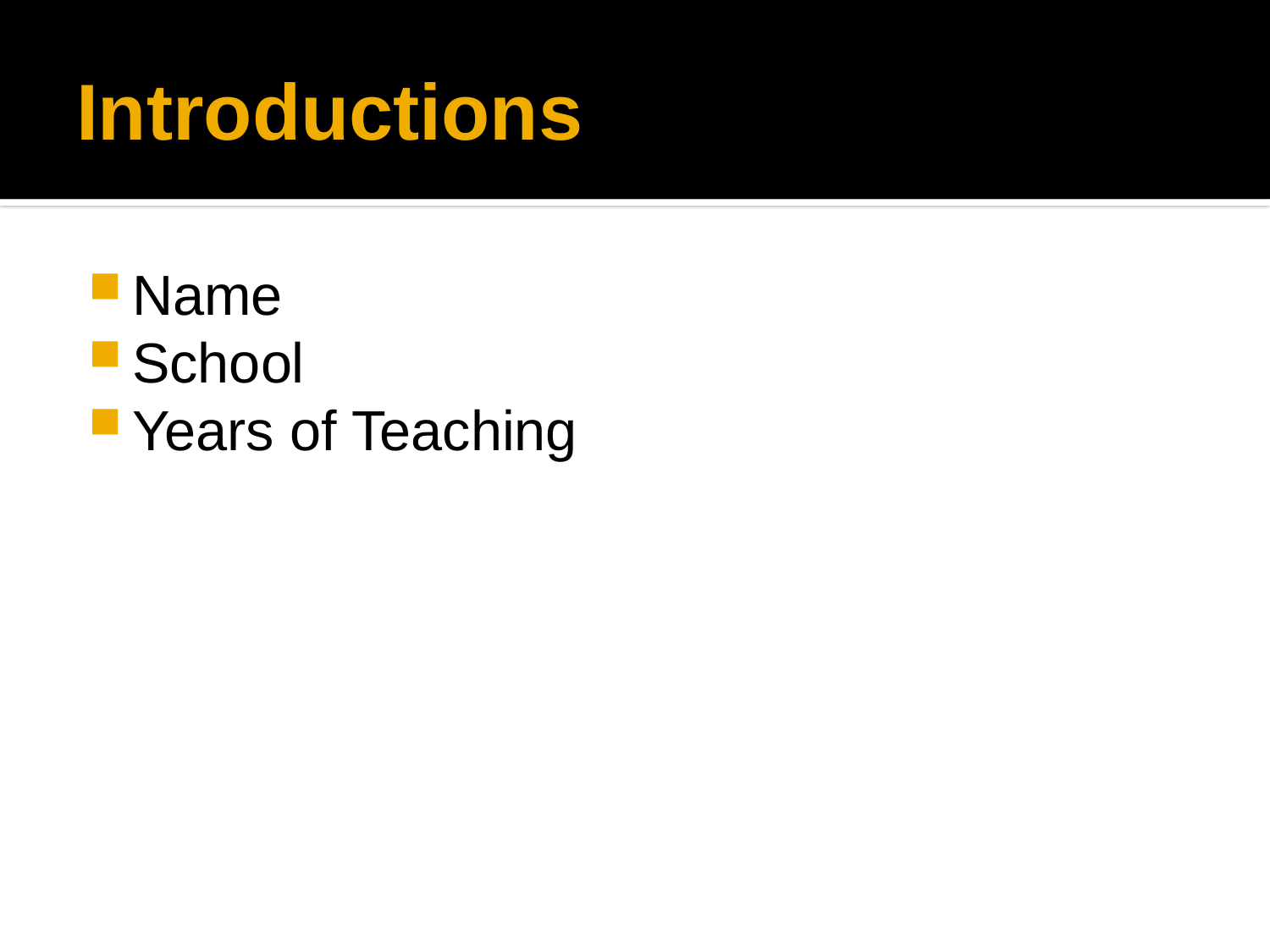

# Introductions
Name
School
Years of Teaching